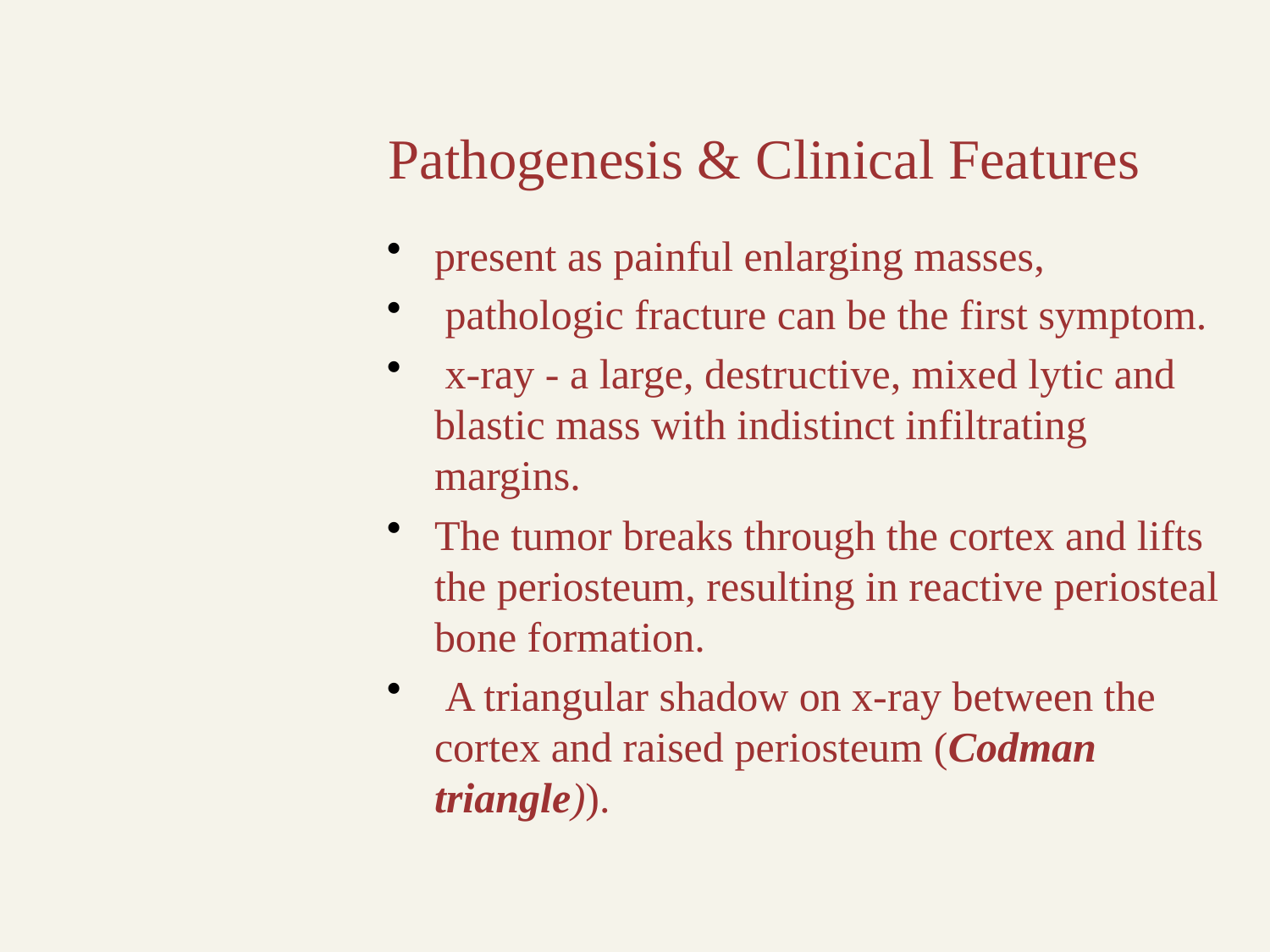

# Pathogenesis & Clinical Features
present as painful enlarging masses,
 pathologic fracture can be the first symptom.
 x-ray - a large, destructive, mixed lytic and blastic mass with indistinct infiltrating margins.
The tumor breaks through the cortex and lifts the periosteum, resulting in reactive periosteal bone formation.
 A triangular shadow on x-ray between the cortex and raised periosteum (Codman triangle)).